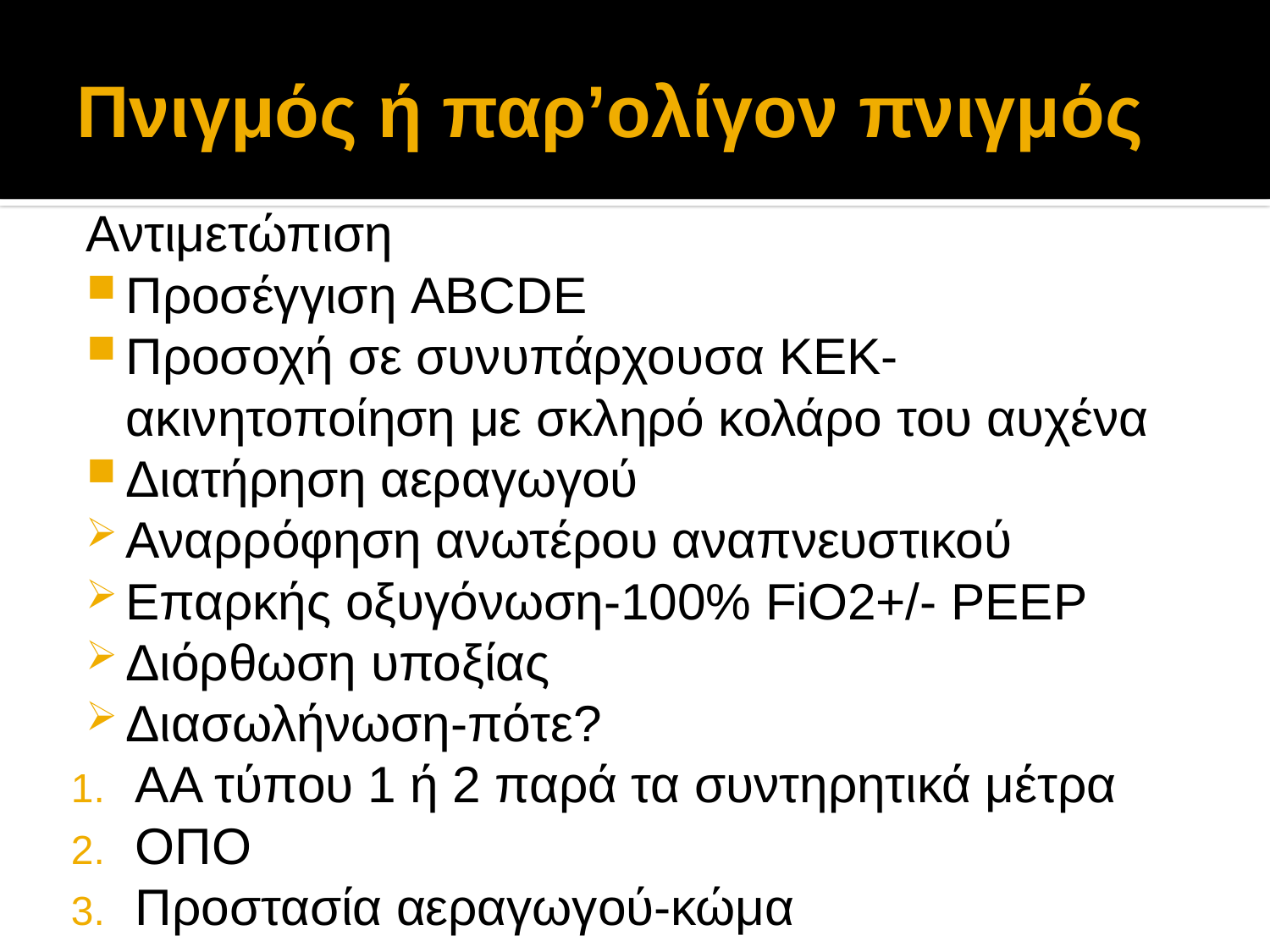

# Πνιγμός ή παρ’ολίγον πνιγμός
Αντιμετώπιση
Προσέγγιση ABCDE
Προσοχή σε συνυπάρχουσα ΚΕΚ-ακινητοποίηση με σκληρό κολάρο του αυχένα
Διατήρηση αεραγωγού
Αναρρόφηση ανωτέρου αναπνευστικού
Επαρκής οξυγόνωση-100% FiO2+/- PEEP
Διόρθωση υποξίας
Διασωλήνωση-πότε?
ΑΑ τύπου 1 ή 2 παρά τα συντηρητικά μέτρα
ΟΠΟ
Προστασία αεραγωγού-κώμα